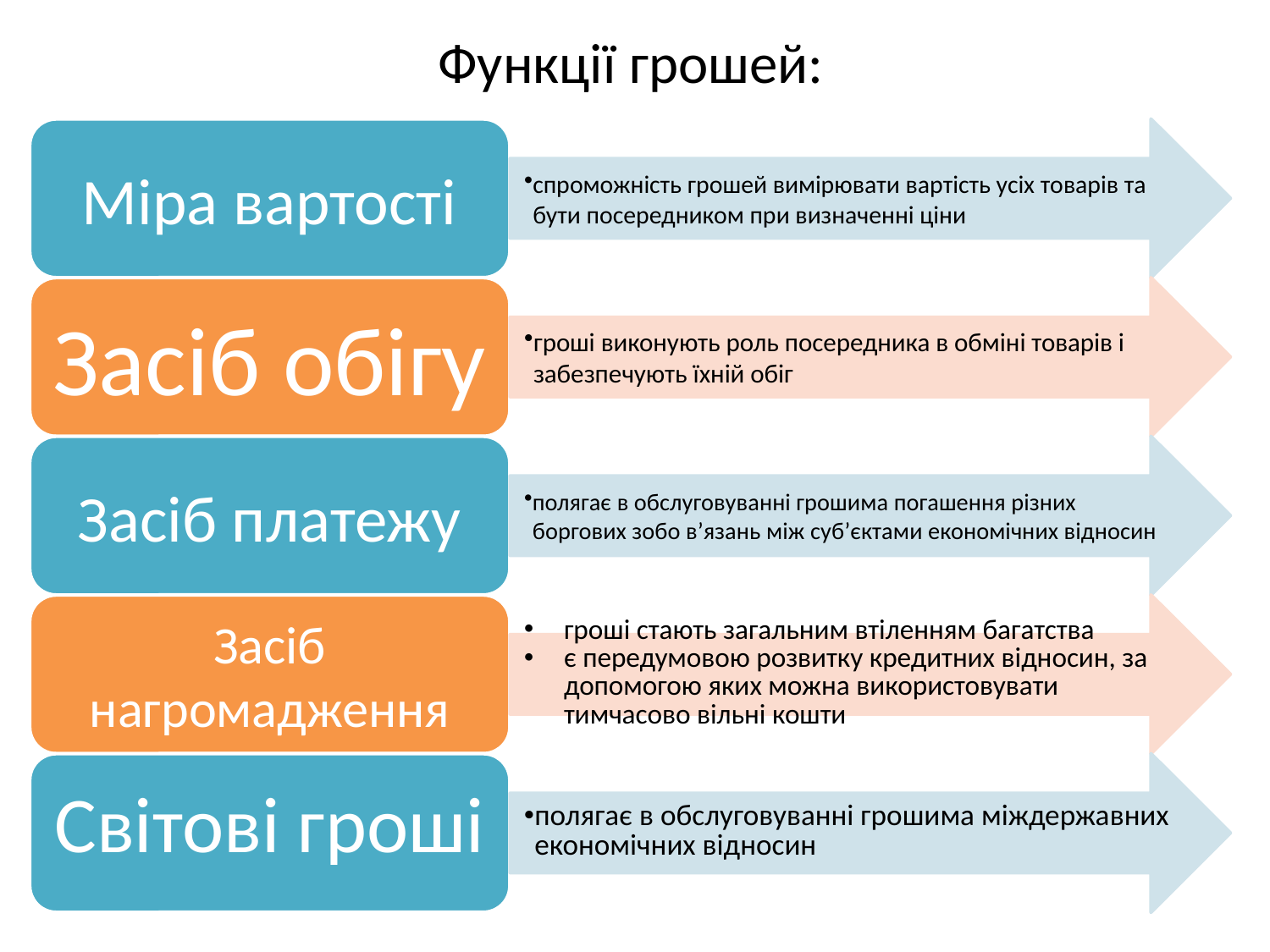

# Функції грошей:
Міра вартості
спроможність грошей вимірювати вартість усіх товарів та бути посередником при визначенні ціни
Засіб обігу
гроші виконують роль посередника в обміні товарів і забезпечують їхній обіг
Засіб платежу
Засіб нагромадження
Світові гроші
полягає в обслуговуванні грошима погашення різних боргових зобо в’язань між суб’єктами економічних відносин
гроші стають загальним втіленням багатства
є передумовою розвитку кредитних відносин, за допомогою яких можна використовувати тимчасово вільні кошти
полягає в обслуговуванні грошима міждержавних економічних відносин